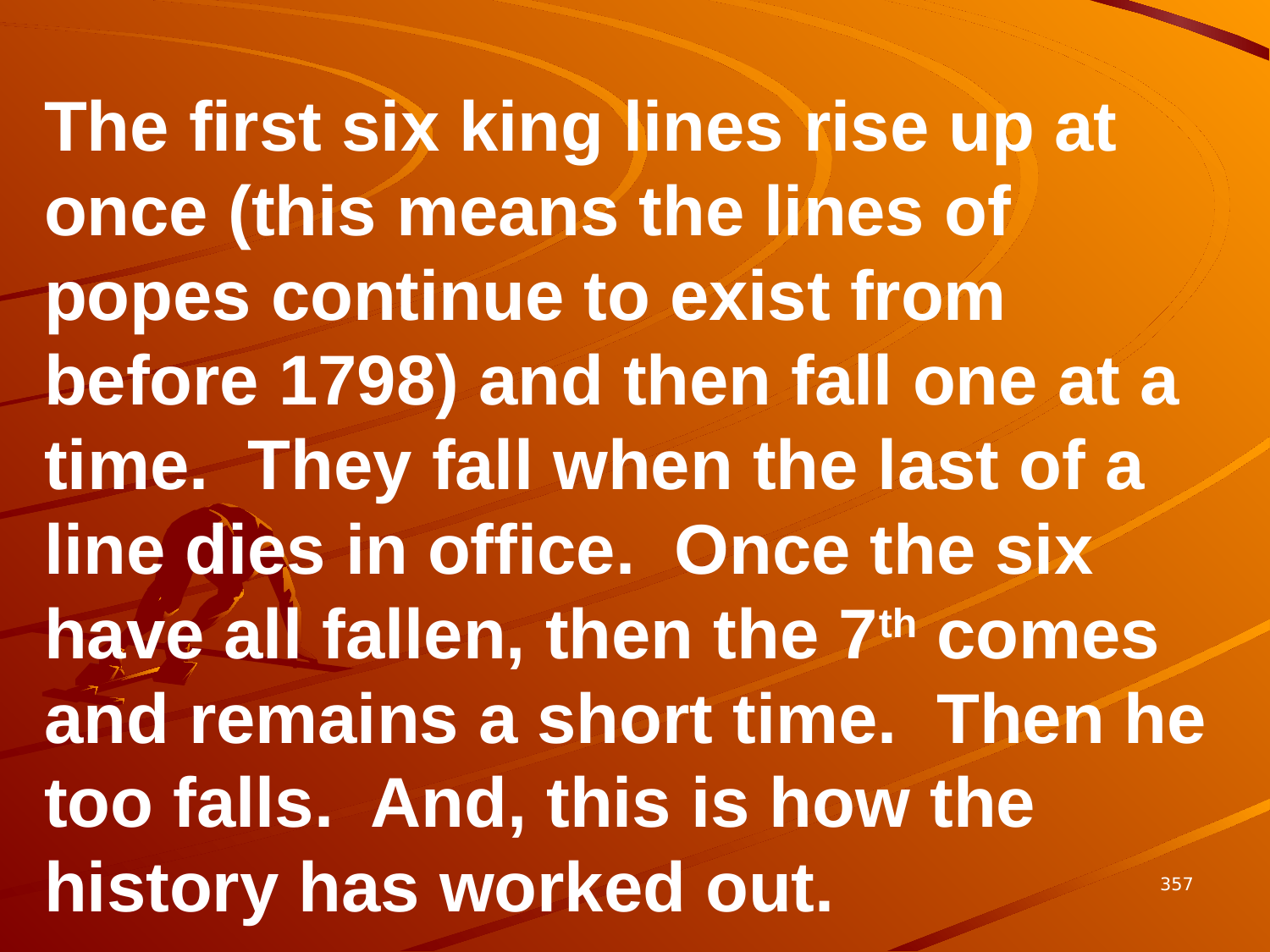

The first six king lines rise up at once (this means the lines of popes continue to exist from before 1798) and then fall one at a time.  They fall when the last of a line dies in office.  Once the six have all fallen, then the 7th comes and remains a short time.  Then he too falls.  And, this is how the history has worked out.
357